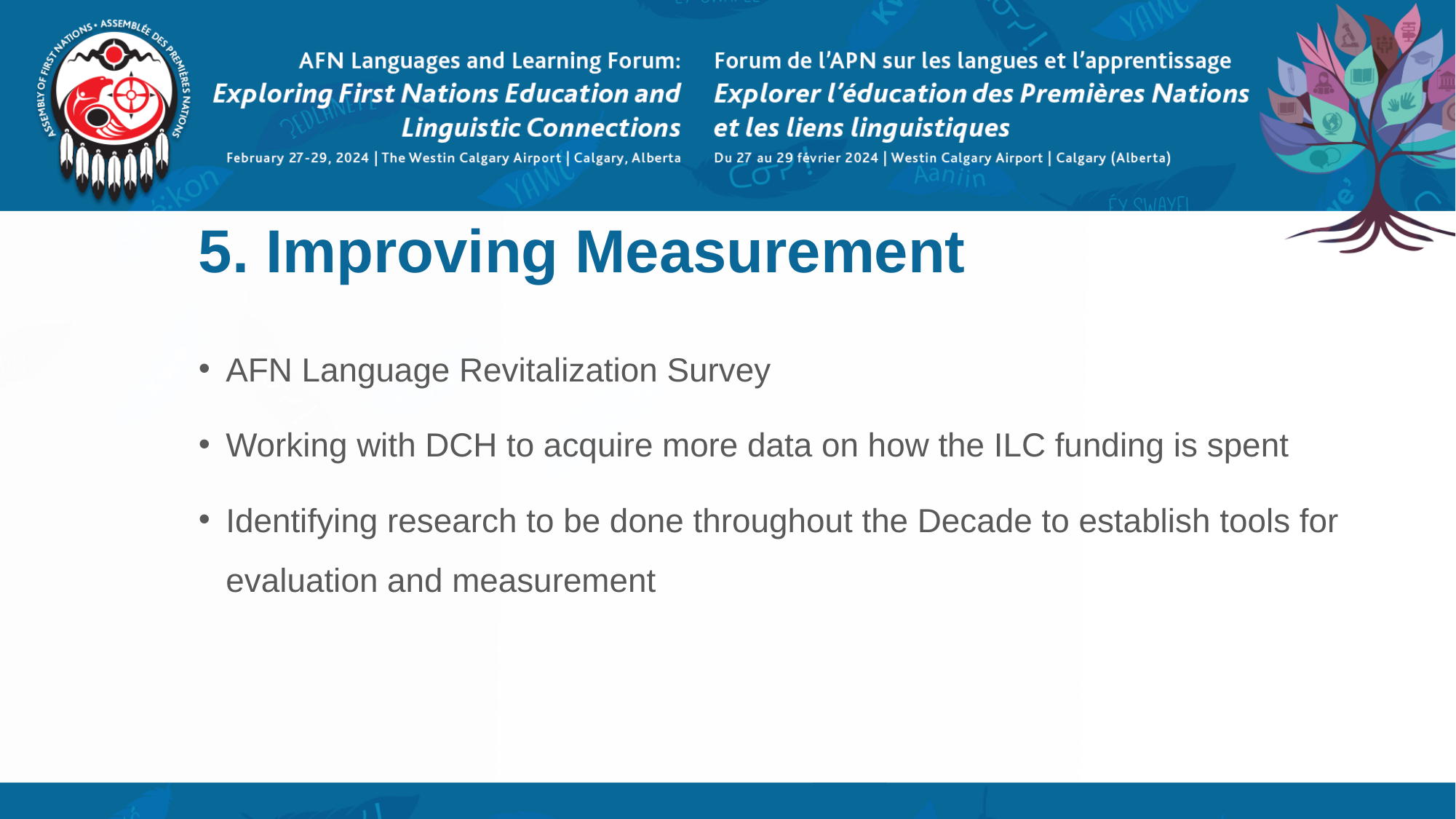

# 5. Improving Measurement
AFN Language Revitalization Survey
Working with DCH to acquire more data on how the ILC funding is spent
Identifying research to be done throughout the Decade to establish tools for evaluation and measurement